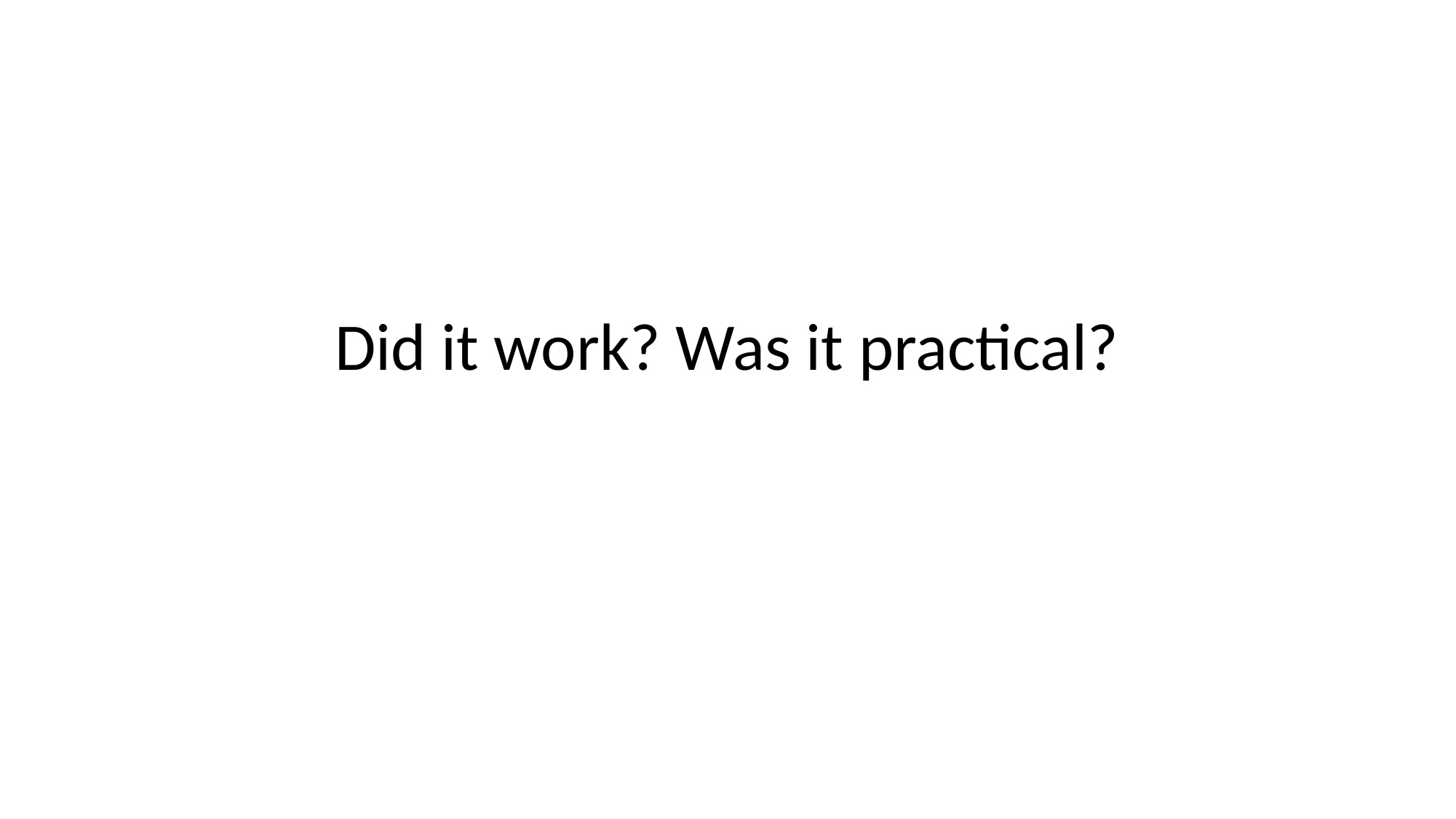

# Did it work? Was it practical?